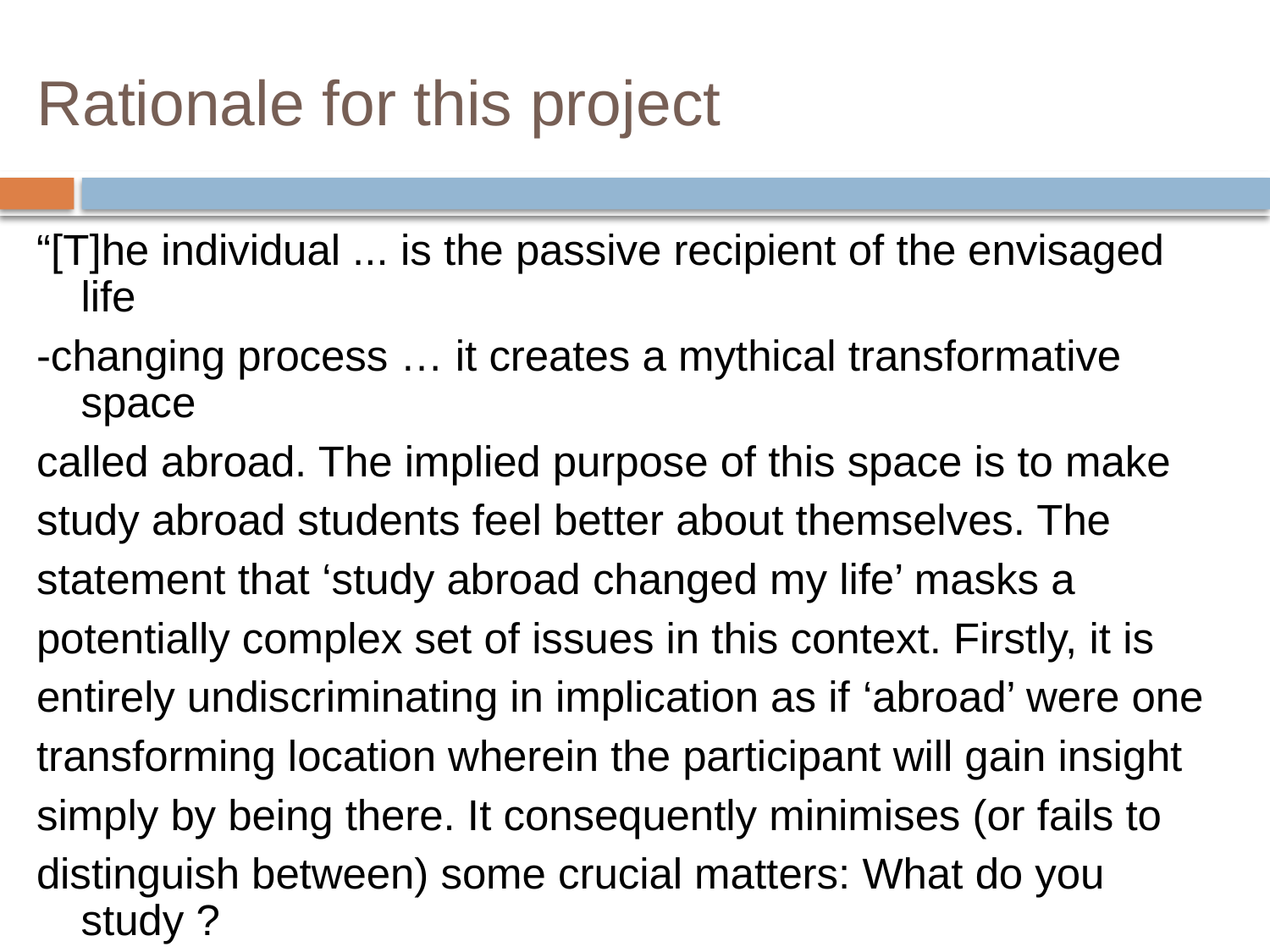

# Rationale for this project
“[T]he individual ... is the passive recipient of the envisaged life
-changing process … it creates a mythical transformative space
called abroad. The implied purpose of this space is to make
study abroad students feel better about themselves. The
statement that ‘study abroad changed my life’ masks a
potentially complex set of issues in this context. Firstly, it is
entirely undiscriminating in implication as if ‘abroad’ were one
transforming location wherein the participant will gain insight
simply by being there. It consequently minimises (or fails to
distinguish between) some crucial matters: What do you study ?
Where do you study it? How do you study it? What do you have
to do to maximise the benefits?” (Woolf, 2009)